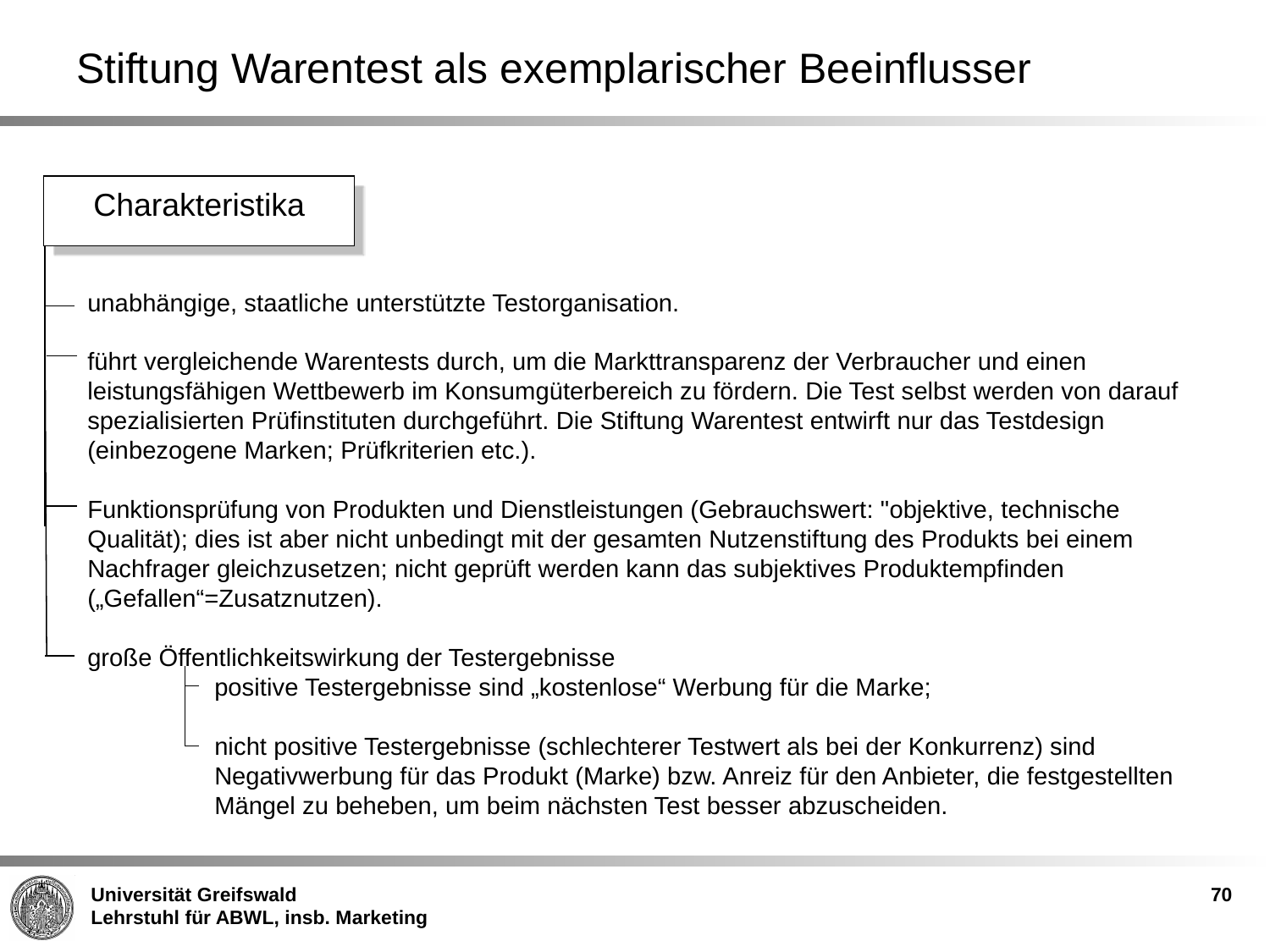

# Stiftung Warentest als exemplarischer Beeinflusser
Charakteristika

unabhängige, staatliche unterstützte Testorganisation.

führt vergleichende Warentests durch, um die Markttransparenz der Verbraucher und einen leistungsfähigen Wettbewerb im Konsumgüterbereich zu fördern. Die Test selbst werden von darauf spezialisierten Prüfinstituten durchgeführt. Die Stiftung Warentest entwirft nur das Testdesign (einbezogene Marken; Prüfkriterien etc.).

Funktionsprüfung von Produkten und Dienstleistungen (Gebrauchswert: "objektive, technische Qualität); dies ist aber nicht unbedingt mit der gesamten Nutzenstiftung des Produkts bei einem Nachfrager gleichzusetzen; nicht geprüft werden kann das subjektives Produktempfinden („Gefallen“=Zusatznutzen).

große Öffentlichkeitswirkung der Testergebnisse
	positive Testergebnisse sind „kostenlose“ Werbung für die Marke;

	nicht positive Testergebnisse (schlechterer Testwert als bei der Konkurrenz) sind
	Negativwerbung für das Produkt (Marke) bzw. Anreiz für den Anbieter, die festgestellten
	Mängel zu beheben, um beim nächsten Test besser abzuscheiden.
70